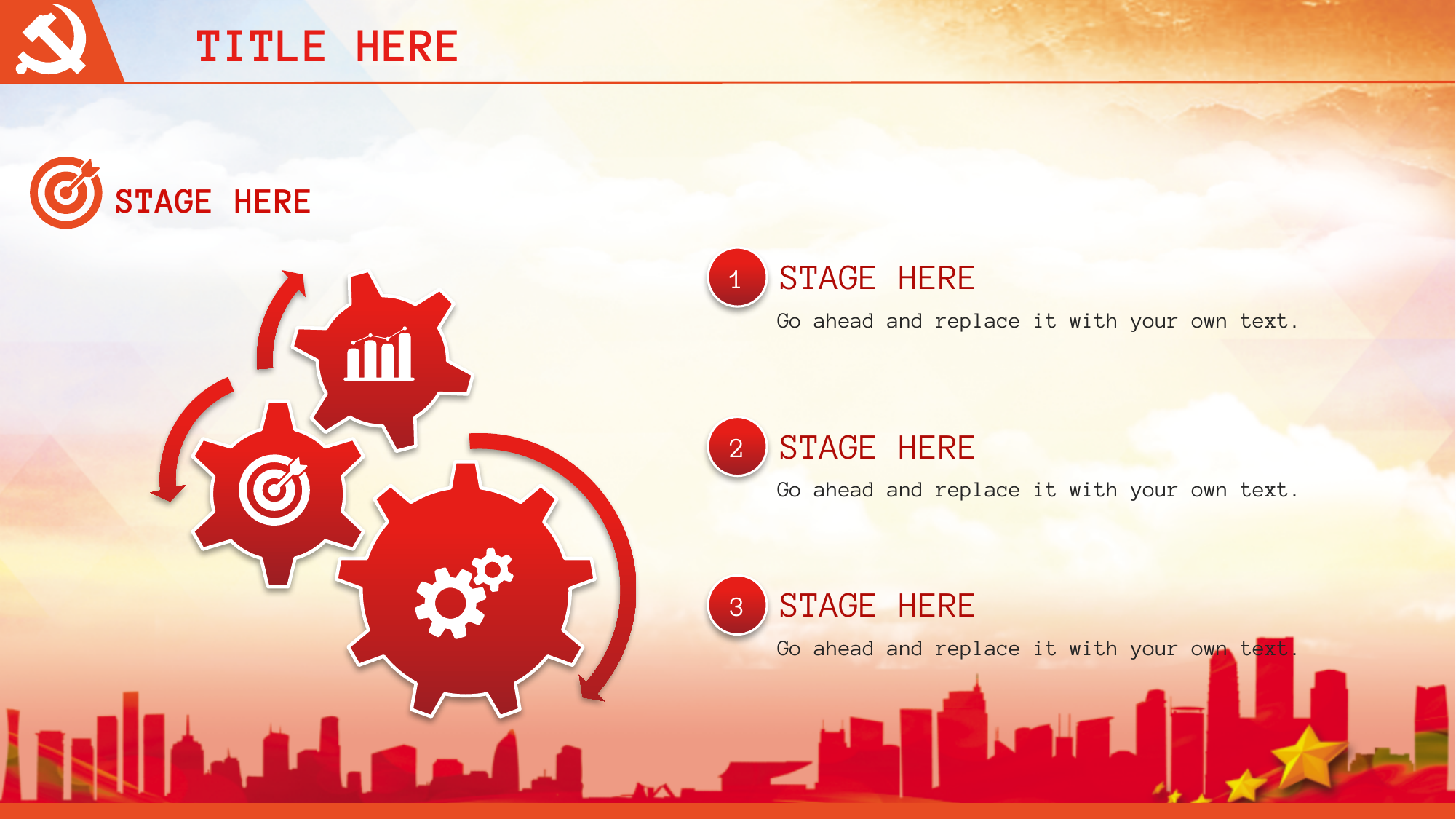

TITLE HERE
STAGE HERE

1
STAGE HERE
Go ahead and replace it with your own text.

2
STAGE HERE
Go ahead and replace it with your own text.

3
STAGE HERE
Go ahead and replace it with your own text.